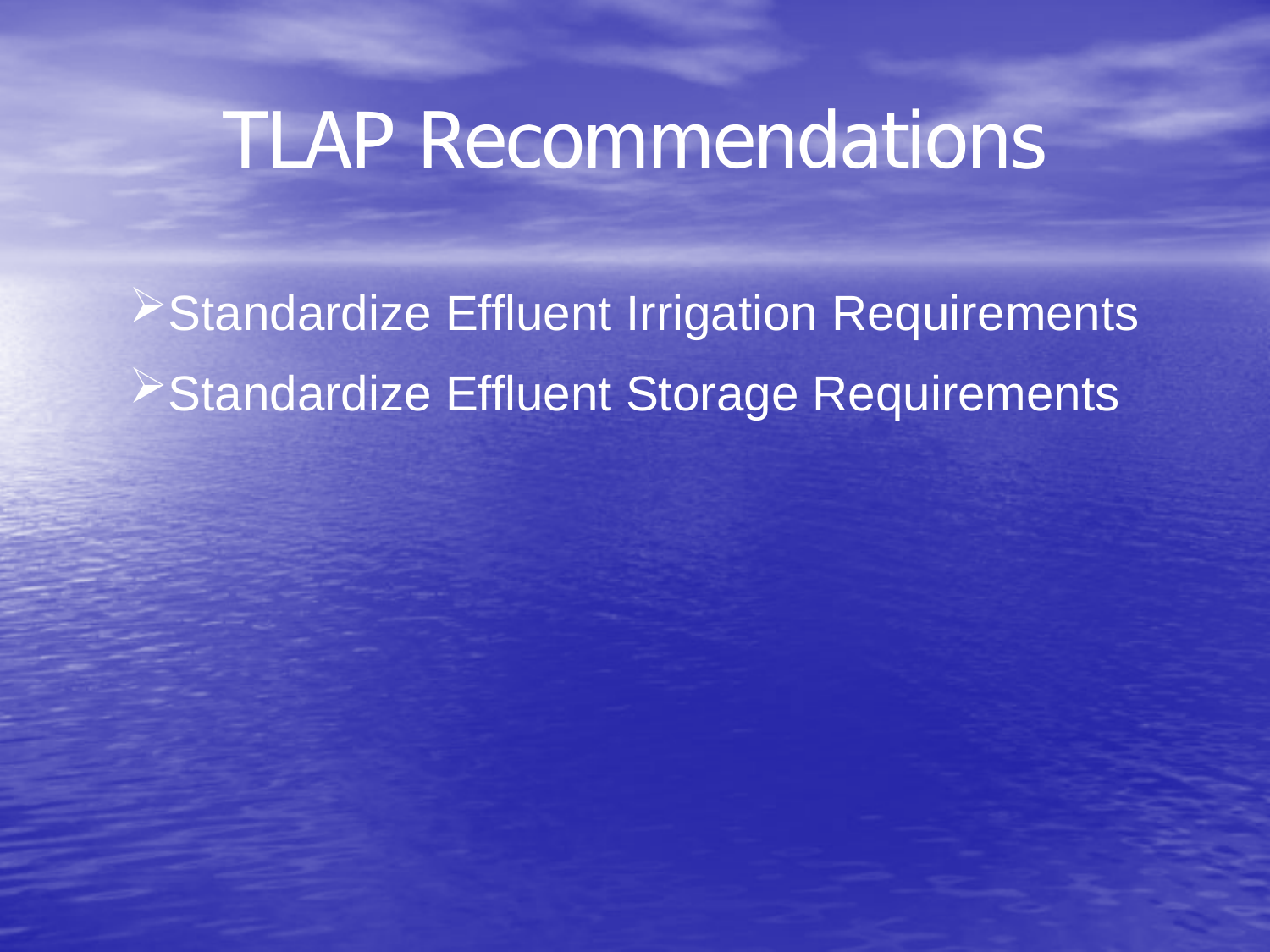

# TLAP Recommendations
Standardize Effluent Irrigation Requirements
Standardize Effluent Storage Requirements